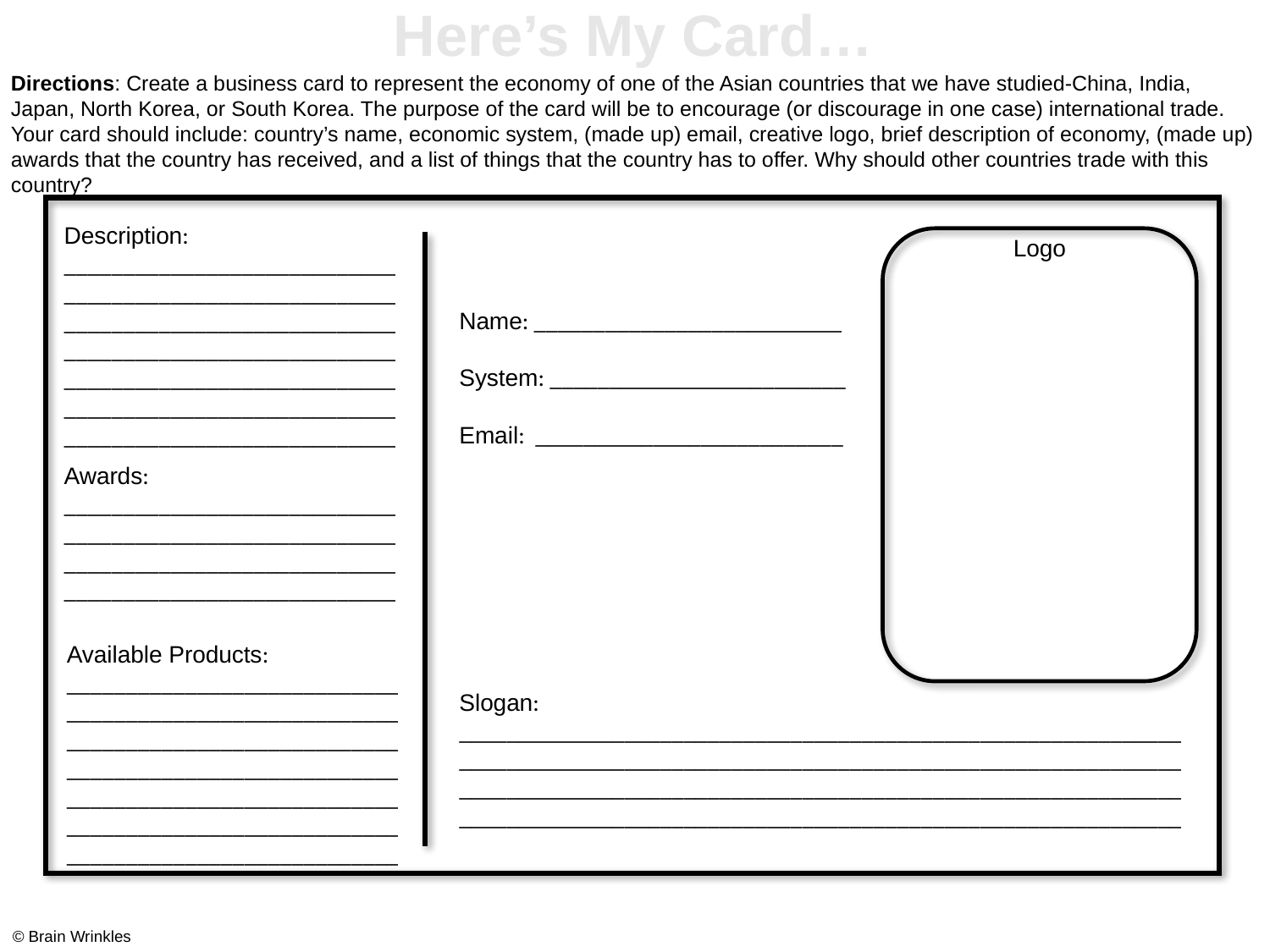

Here’s My Card…
Directions: Create a business card to represent the economy of one of the Asian countries that we have studied-China, India, Japan, North Korea, or South Korea. The purpose of the card will be to encourage (or discourage in one case) international trade. Your card should include: country’s name, economic system, (made up) email, creative logo, brief description of economy, (made up) awards that the country has received, and a list of things that the country has to offer. Why should other countries trade with this country?

Description: ____________________________________________________________________________________________________________________________________________________________________________________________________

Logo

Name: __________________________

System: _________________________

Email:  __________________________
Awards: ________________________________________________________________________________________________________________
Available Products: ____________________________________________________________________________________________________________________________________________________________________________________________________

Slogan: ____________________________________________________________________________________________________________________________________________________________________________________________________________________________________________________

© Brain Wrinkles